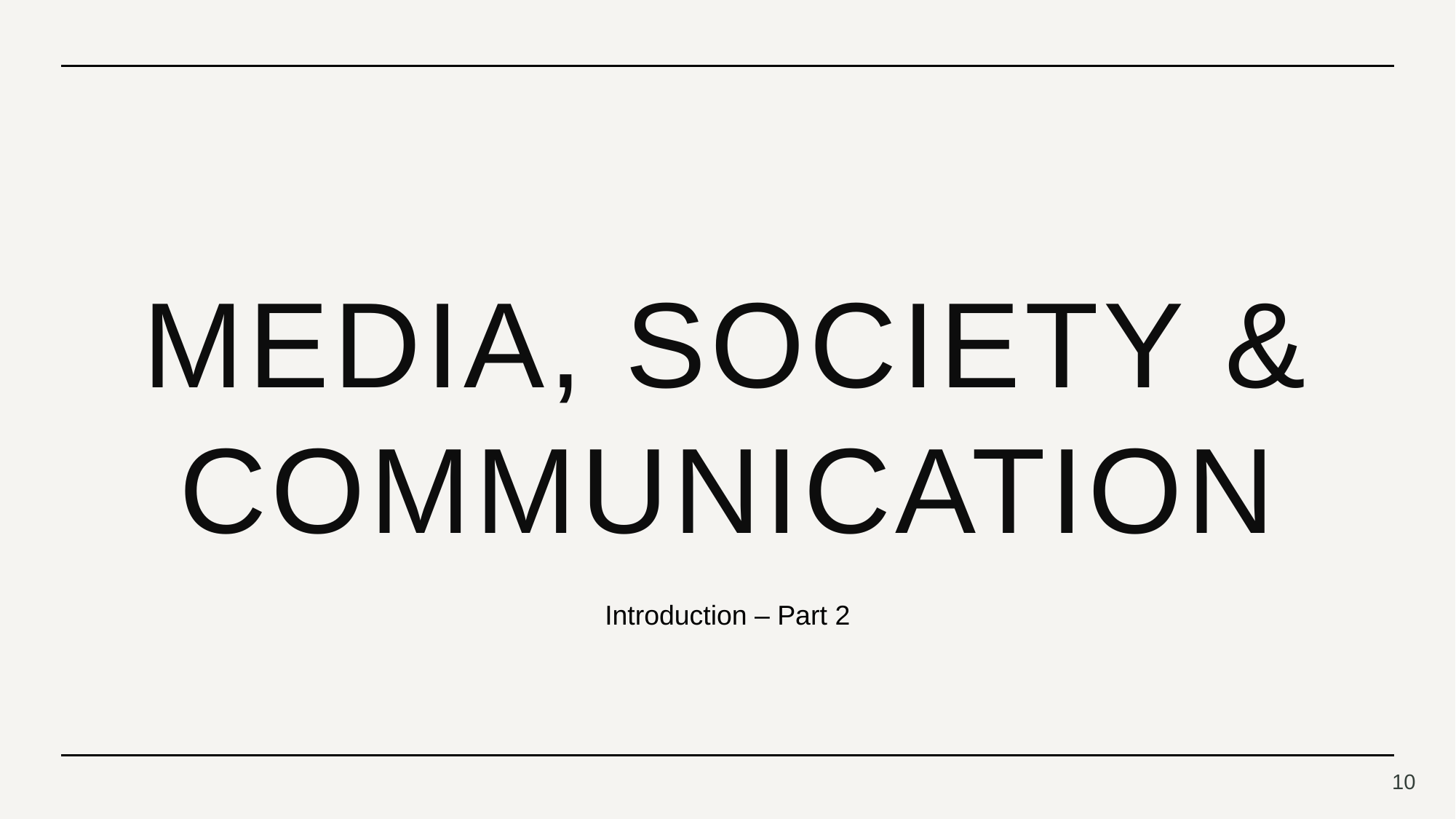

# Media, Society & Communication
Introduction – Part 2
10